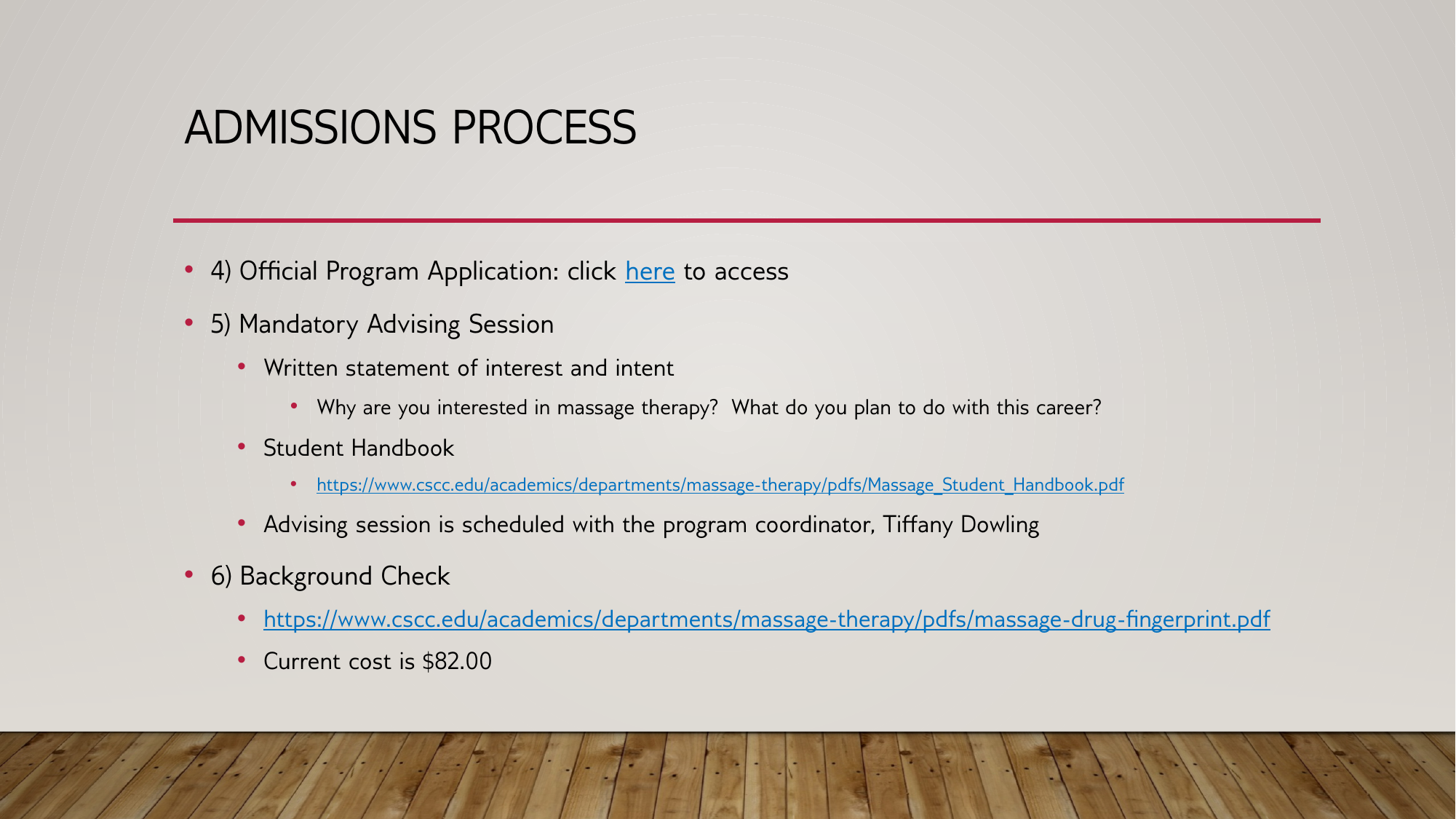

# Admissions Process
4) Official Program Application: click here to access
5) Mandatory Advising Session
Written statement of interest and intent
Why are you interested in massage therapy?  What do you plan to do with this career?
Student Handbook
https://www.cscc.edu/academics/departments/massage-therapy/pdfs/Massage_Student_Handbook.pdf
Advising session is scheduled with the program coordinator, Tiffany Dowling
6) Background Check
https://www.cscc.edu/academics/departments/massage-therapy/pdfs/massage-drug-fingerprint.pdf
Current cost is $82.00